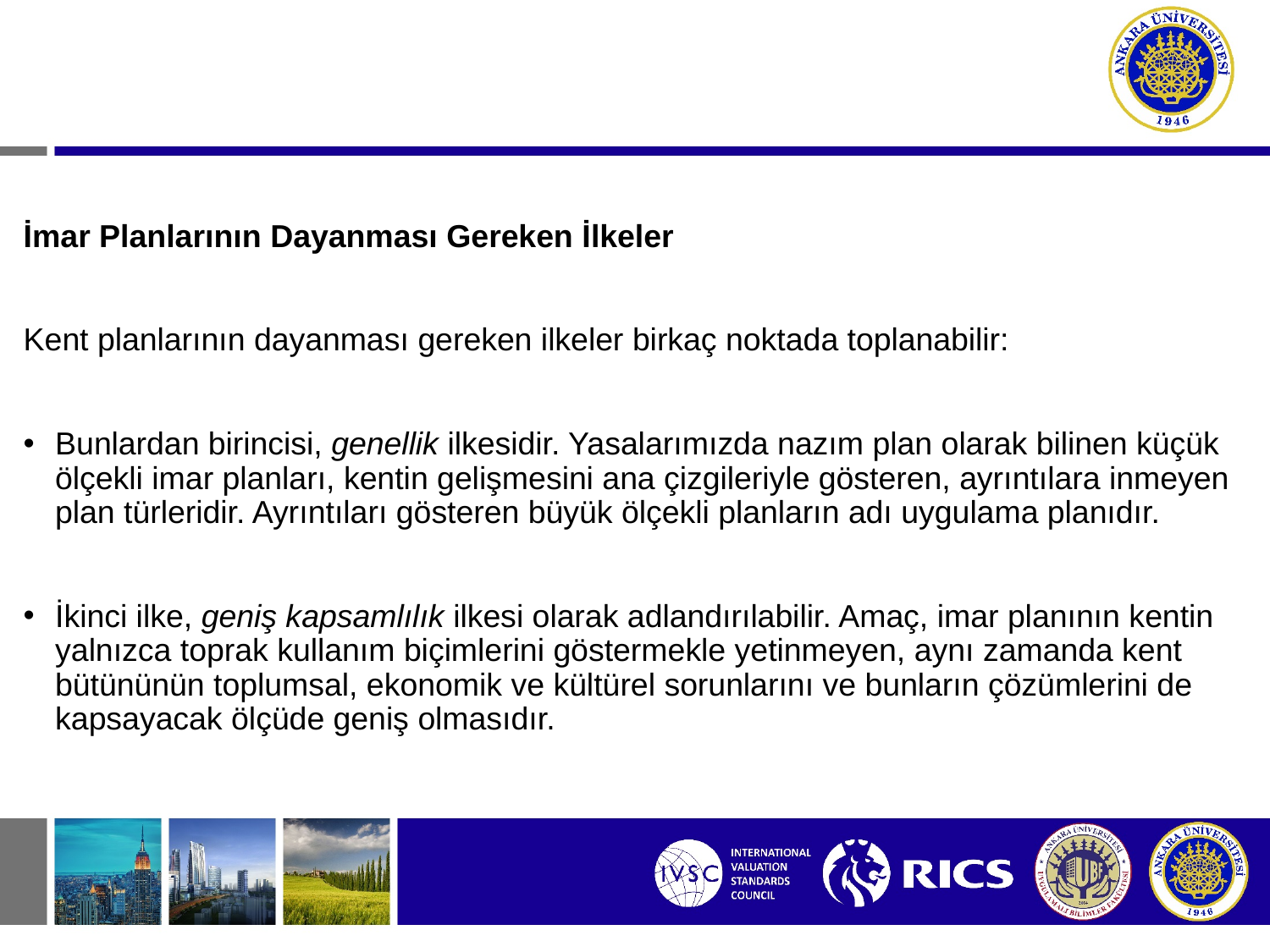

İmar Planlarının Dayanması Gereken İlkeler

Kent planlarının dayanması gereken ilkeler birkaç noktada toplanabilir:

Bunlardan birincisi, genellik ilkesidir. Yasalarımızda nazım plan olarak bilinen küçük ölçekli imar planları, kentin gelişmesini ana çizgileriyle gösteren, ayrıntılara inmeyen plan türleridir. Ayrıntıları gösteren büyük ölçekli planların adı uygulama planıdır.

İkinci ilke, geniş kapsamlılık ilkesi olarak adlandırılabilir. Amaç, imar planının kentin yalnızca toprak kullanım biçimlerini göstermekle yetinmeyen, aynı zamanda kent bütününün toplumsal, ekonomik ve kültürel sorunlarını ve bunların çözümlerini de kapsayacak ölçüde geniş olmasıdır.